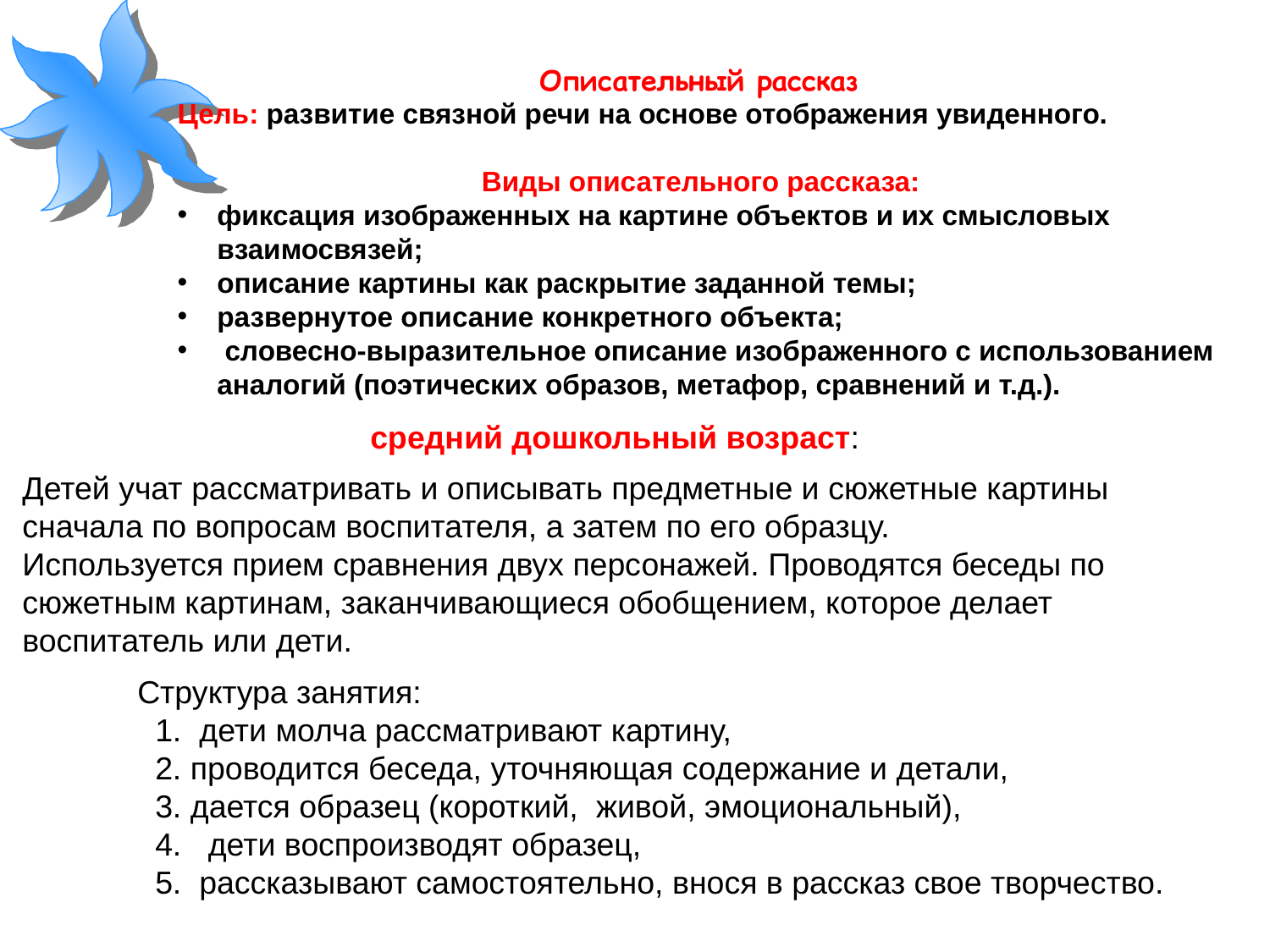

Описательный рассказ
Цель: развитие связной речи на основе отображения увиденного.

Виды описательного рассказа:
фиксация изображенных на картине объектов и их смысловых взаимосвязей;
описание картины как раскрытие заданной темы;
развернутое описание конкретного объекта;
 словесно-выразительное описание изображенного с использованием аналогий (поэтических образов, метафор, сравнений и т.д.).
средний дошкольный возраст:
Детей учат рассматривать и описывать предметные и сюжетные картины сначала по вопросам воспитателя, а затем по его образцу.
Используется прием сравнения двух персонажей. Проводятся беседы по сюжетным картинам, заканчивающиеся обобщением, которое делает воспитатель или дети.
Структура занятия:
  1.  дети молча рассматривают картину,
  2. проводится беседа, уточняющая содержание и детали,
  3. дается образец (короткий,  живой, эмоциональный),
  4.   дети воспроизводят образец,
  5.  рассказывают самостоятельно, внося в рассказ свое творчество.